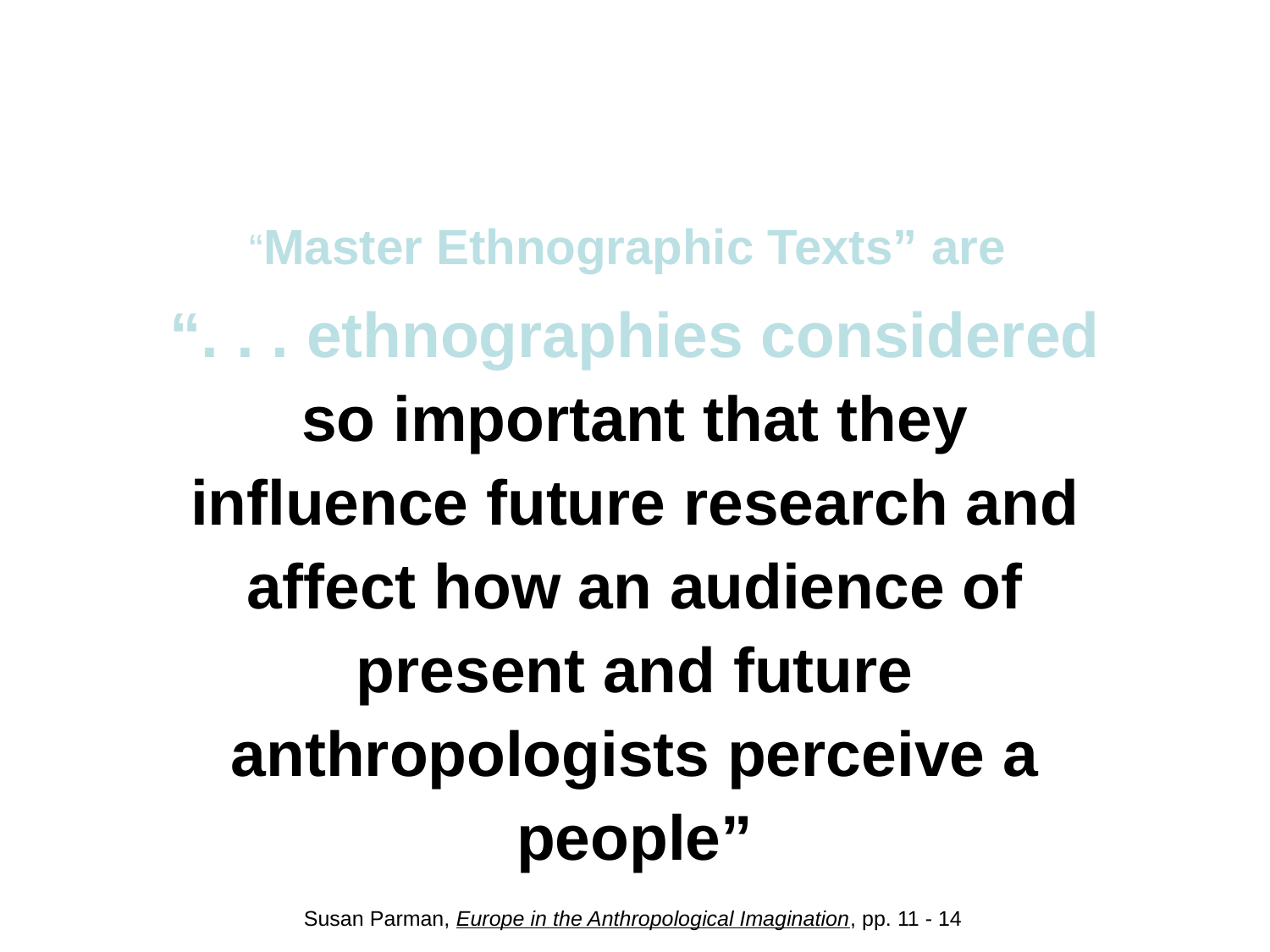

“Master Ethnographic Texts” are
“. . . ethnographies considered so important that they influence future research and affect how an audience of present and future anthropologists perceive a people”
Susan Parman, Europe in the Anthropological Imagination, pp. 11 - 14